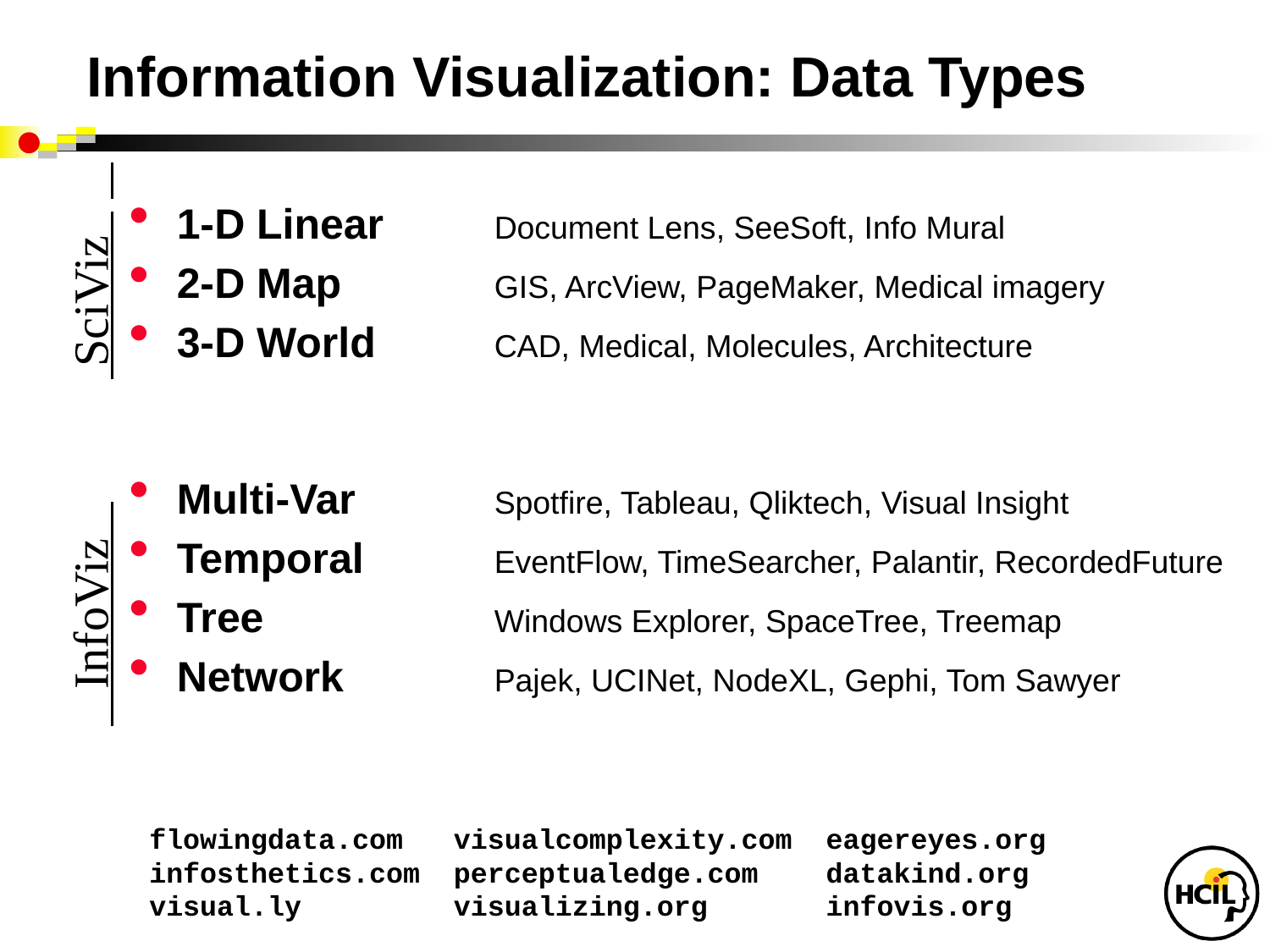

# Information Visualization: Data Types
   InfoViz              SciViz  .
1-D Linear	Document Lens, SeeSoft, Info Mural
2-D Map 	GIS, ArcView, PageMaker, Medical imagery
3-D World 	CAD, Medical, Molecules, Architecture

Multi-Var 	Spotfire, Tableau, Qliktech, Visual Insight
Temporal 	EventFlow, TimeSearcher, Palantir, RecordedFuture
Tree 	Windows Explorer, SpaceTree, Treemap
Network	Pajek, UCINet, NodeXL, Gephi, Tom Sawyer
flowingdata.com   visualcomplexity.com  eagereyes.org
infosthetics.com  perceptualedge.com    datakind.org
visual.ly         visualizing.org       infovis.org